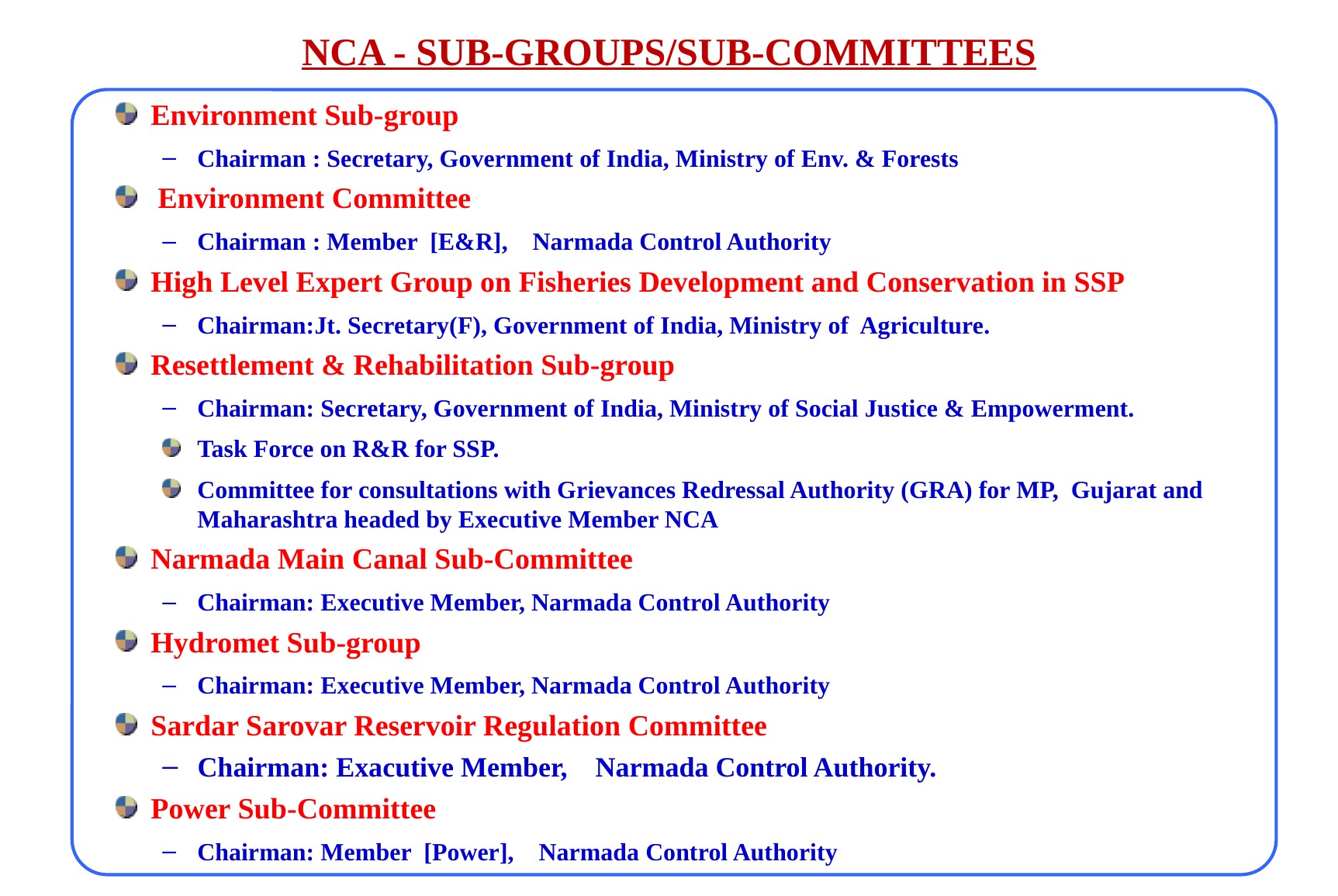

# NCA - SUB-GROUPS/SUB-COMMITTEES
Environment Sub-group
Chairman : Secretary, Government of India, Ministry of Env. & Forests
 Environment Committee
Chairman : Member  [E&R],    Narmada Control Authority
High Level Expert Group on Fisheries Development and Conservation in SSP
Chairman:Jt. Secretary(F), Government of India, Ministry of  Agriculture.
Resettlement & Rehabilitation Sub-group
Chairman: Secretary, Government of India, Ministry of Social Justice & Empowerment.
Task Force on R&R for SSP.
Committee for consultations with Grievances Redressal Authority (GRA) for MP,  Gujarat and Maharashtra headed by Executive Member NCA
Narmada Main Canal Sub-Committee
Chairman: Executive Member, Narmada Control Authority
Hydromet Sub-group
Chairman: Executive Member, Narmada Control Authority
Sardar Sarovar Reservoir Regulation Committee
Chairman: Exacutive Member,    Narmada Control Authority.
Power Sub-Committee
Chairman: Member  [Power],    Narmada Control Authority